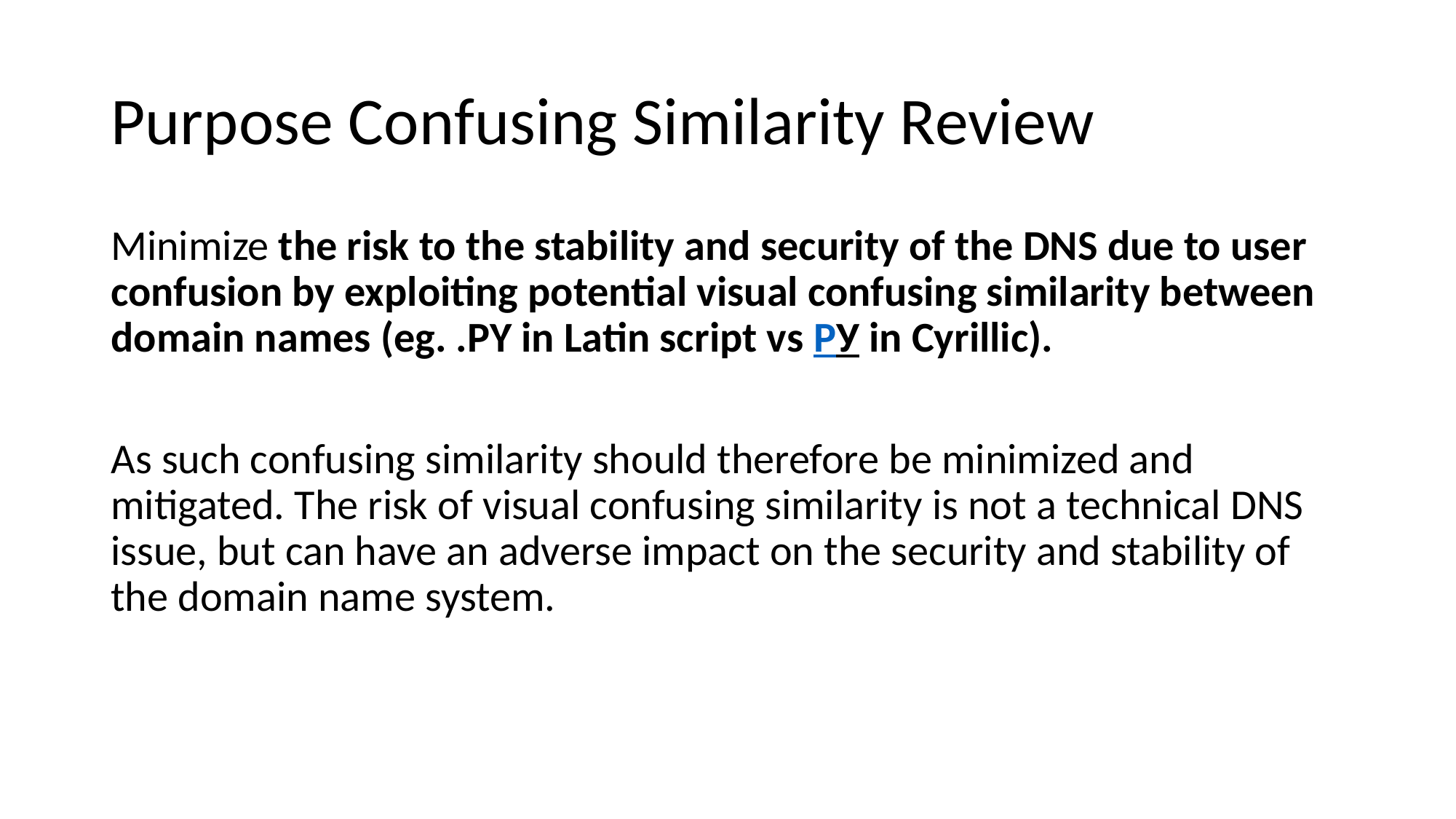

# Purpose Confusing Similarity Review
Minimize the risk to the stability and security of the DNS due to user confusion by exploiting potential visual confusing similarity between domain names (eg. .PY in Latin script vs РУ in Cyrillic).

As such confusing similarity should therefore be minimized and mitigated. The risk of visual confusing similarity is not a technical DNS issue, but can have an adverse impact on the security and stability of the domain name system.